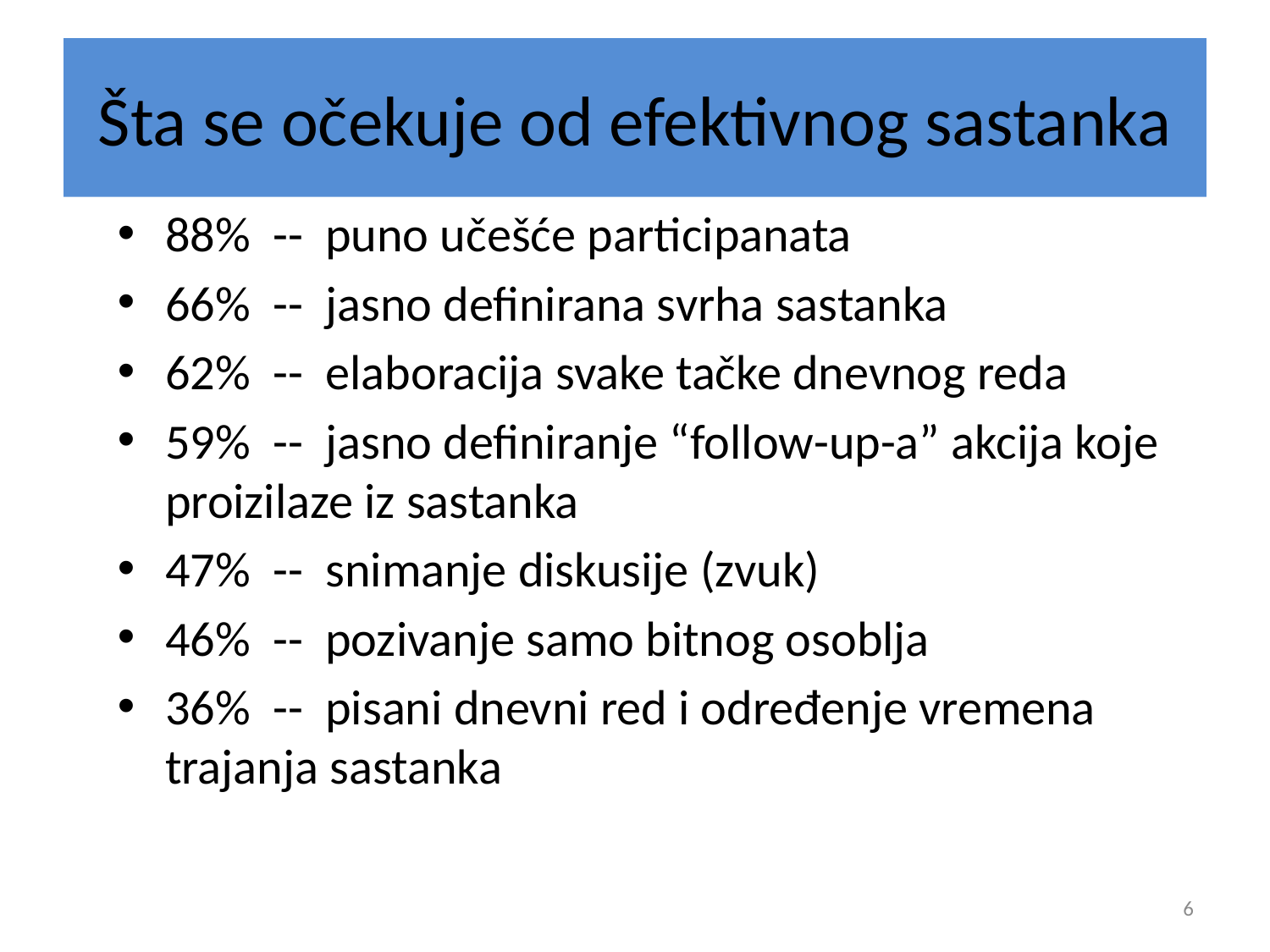

# Šta se očekuje od efektivnog sastanka
88%  --  puno učešće participanata
66%  --  jasno definirana svrha sastanka
62%  --  elaboracija svake tačke dnevnog reda
59%  --  jasno definiranje “follow-up-a” akcija koje proizilaze iz sastanka
47%  --  snimanje diskusije (zvuk)
46%  --  pozivanje samo bitnog osoblja
36%  --  pisani dnevni red i određenje vremena trajanja sastanka

6